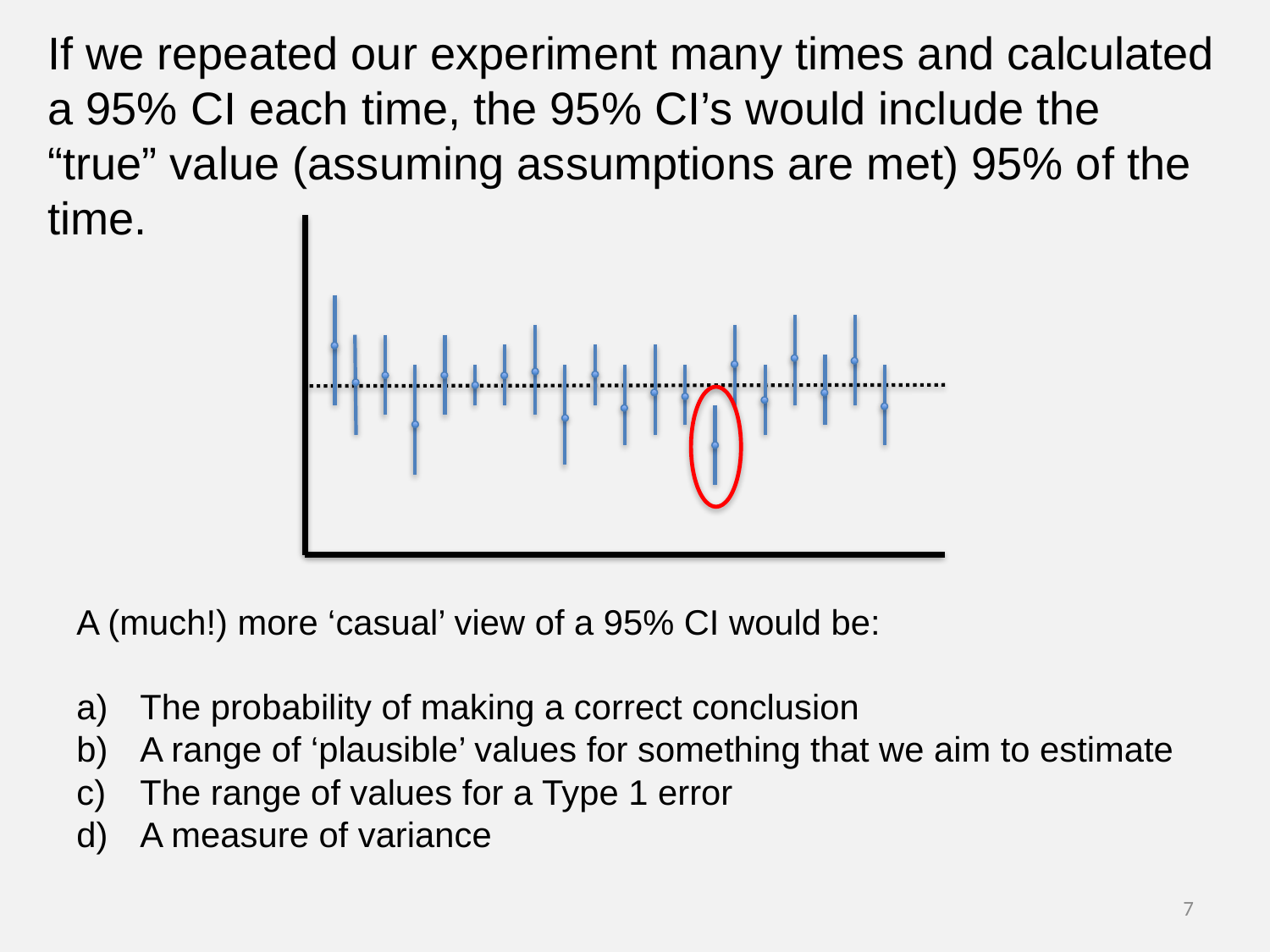

If we repeated our experiment many times and calculated a 95% CI each time, the 95% CI’s would include the “true” value (assuming assumptions are met) 95% of the time.

A (much!) more ‘casual’ view of a 95% CI would be:

The probability of making a correct conclusion
A range of ‘plausible’ values for something that we aim to estimate
The range of values for a Type 1 error
A measure of variance
7